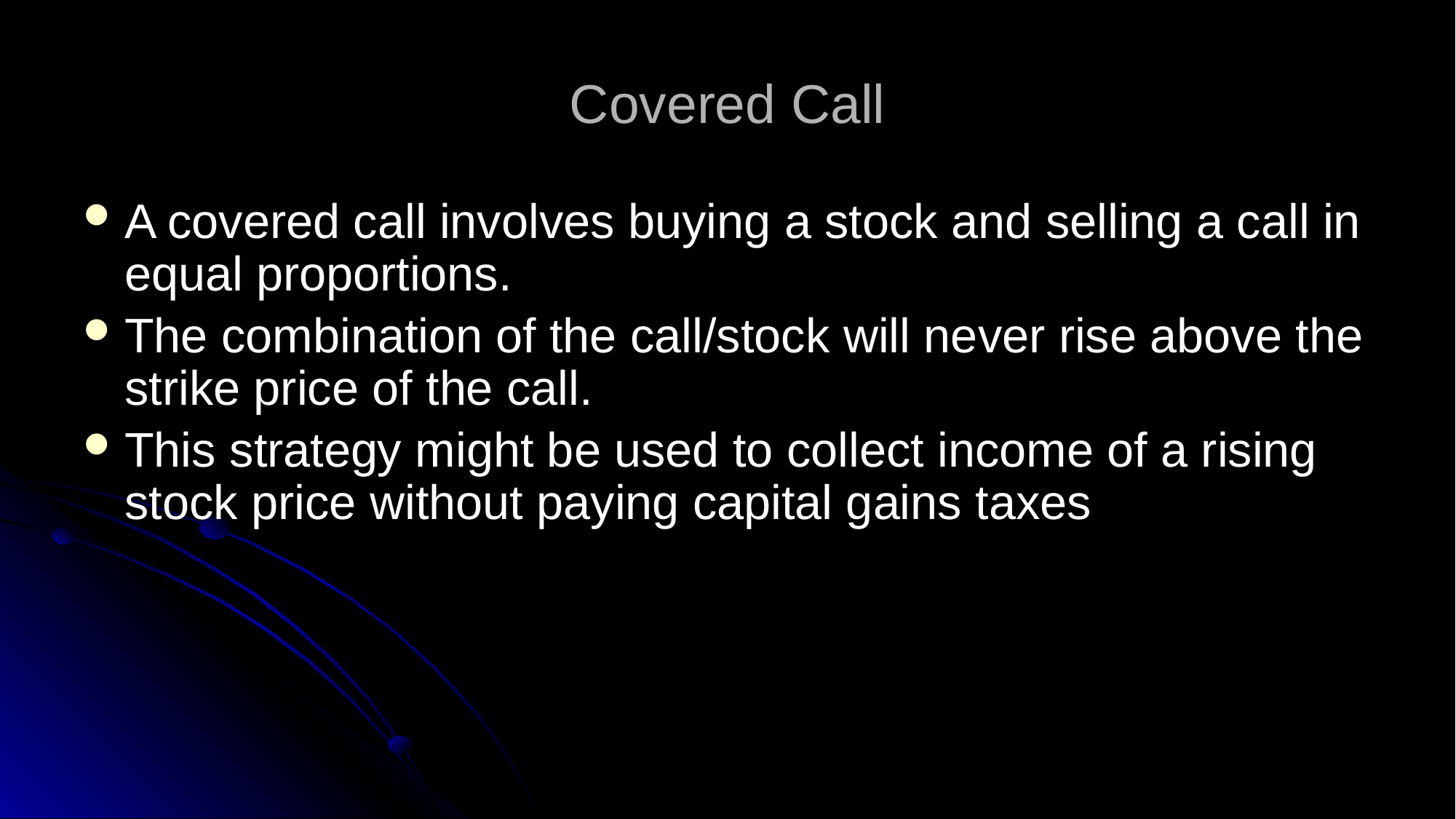

# Covered Call
A covered call involves buying a stock and selling a call in equal proportions.
The combination of the call/stock will never rise above the strike price of the call.
This strategy might be used to collect income of a rising stock price without paying capital gains taxes